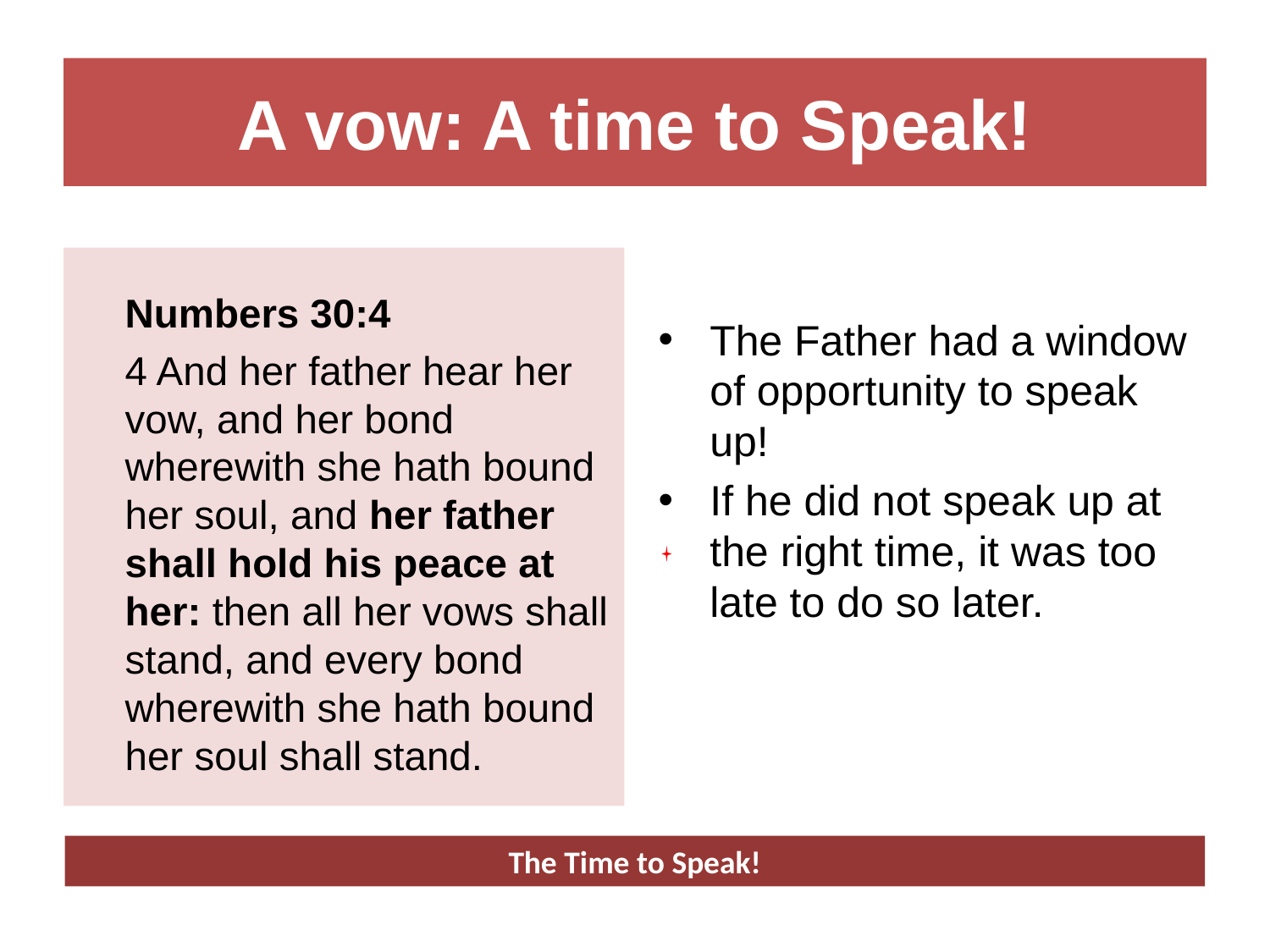

# A vow: A time to Speak!

	Numbers 30:4
	4 And her father hear her vow, and her bond wherewith she hath bound her soul, and her father shall hold his peace at her: then all her vows shall stand, and every bond wherewith she hath bound her soul shall stand.

The Father had a window of opportunity to speak up!
If he did not speak up at the right time, it was too late to do so later.

The Time to Speak!